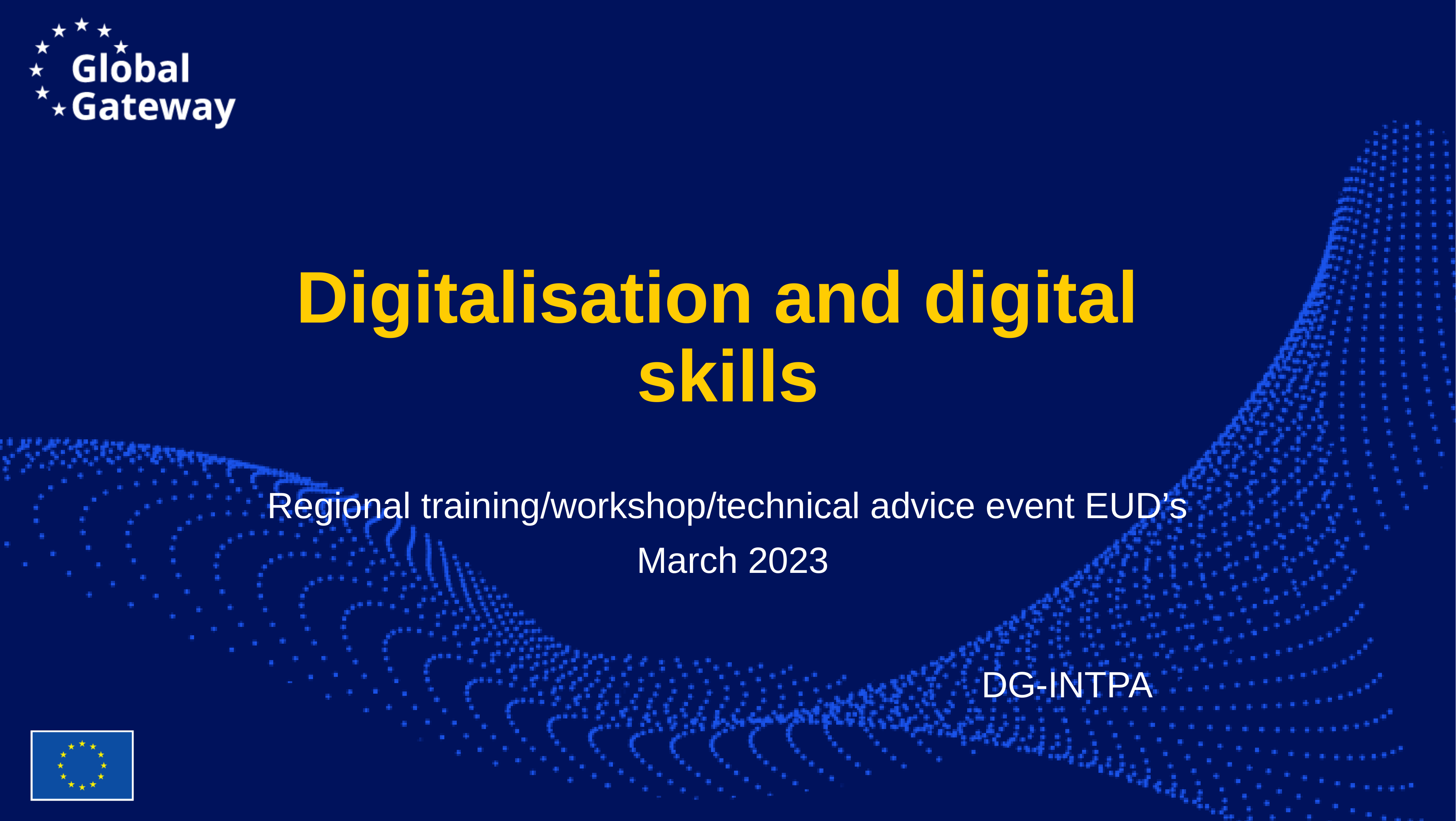

# Digitalisation and digital skills
Regional training/workshop/technical advice event EUD’s
 March 2023
DG-INTPA